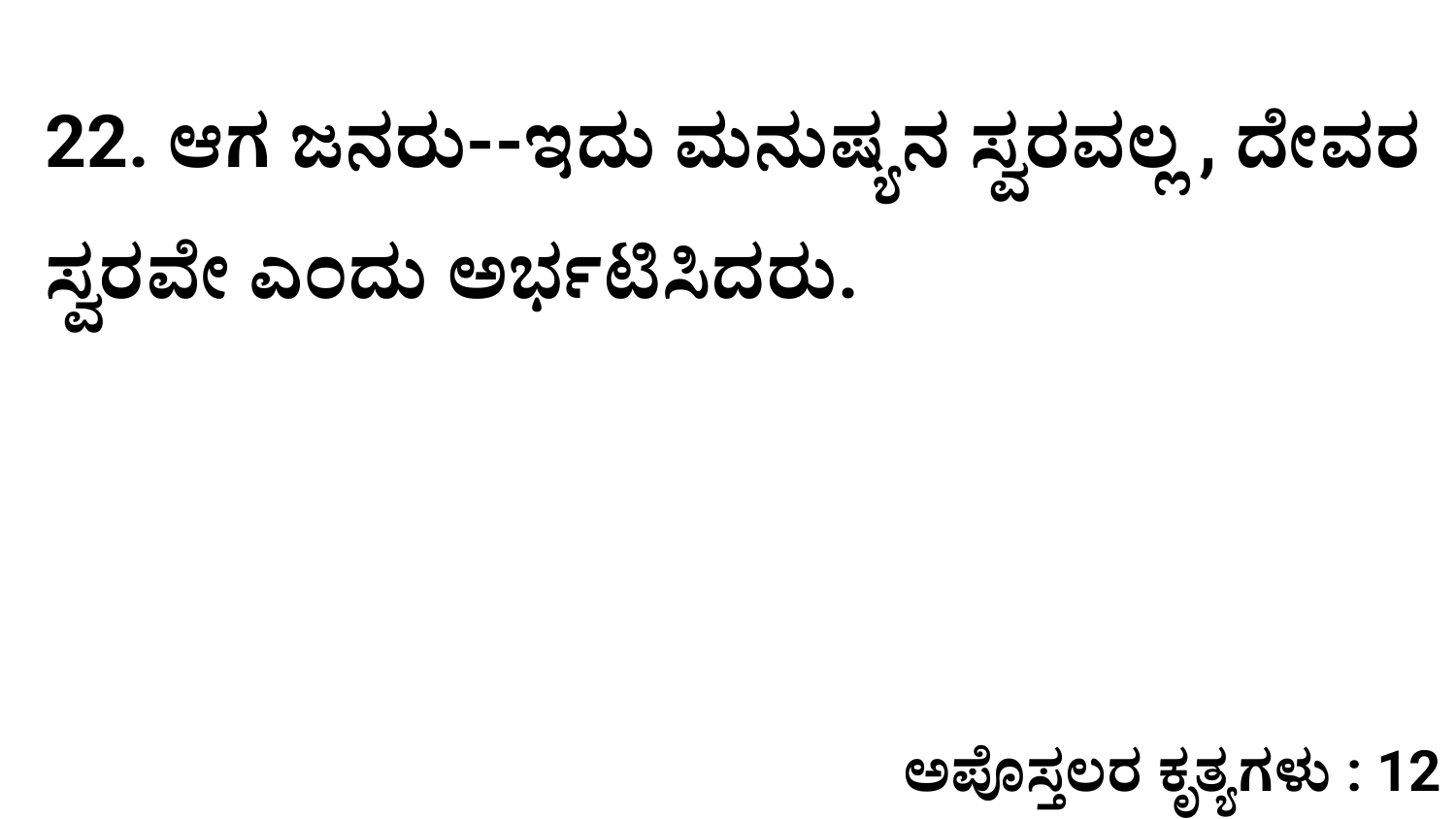

22. ಆಗ ಜನರು--ಇದು ಮನುಷ್ಯನ ಸ್ವರವಲ್ಲ , ದೇವರ ಸ್ವರವೇ ಎಂದು ಅರ್ಭಟಿಸಿದರು.
ಅಪೊಸ್ತಲರ ಕೃತ್ಯಗಳು : 12